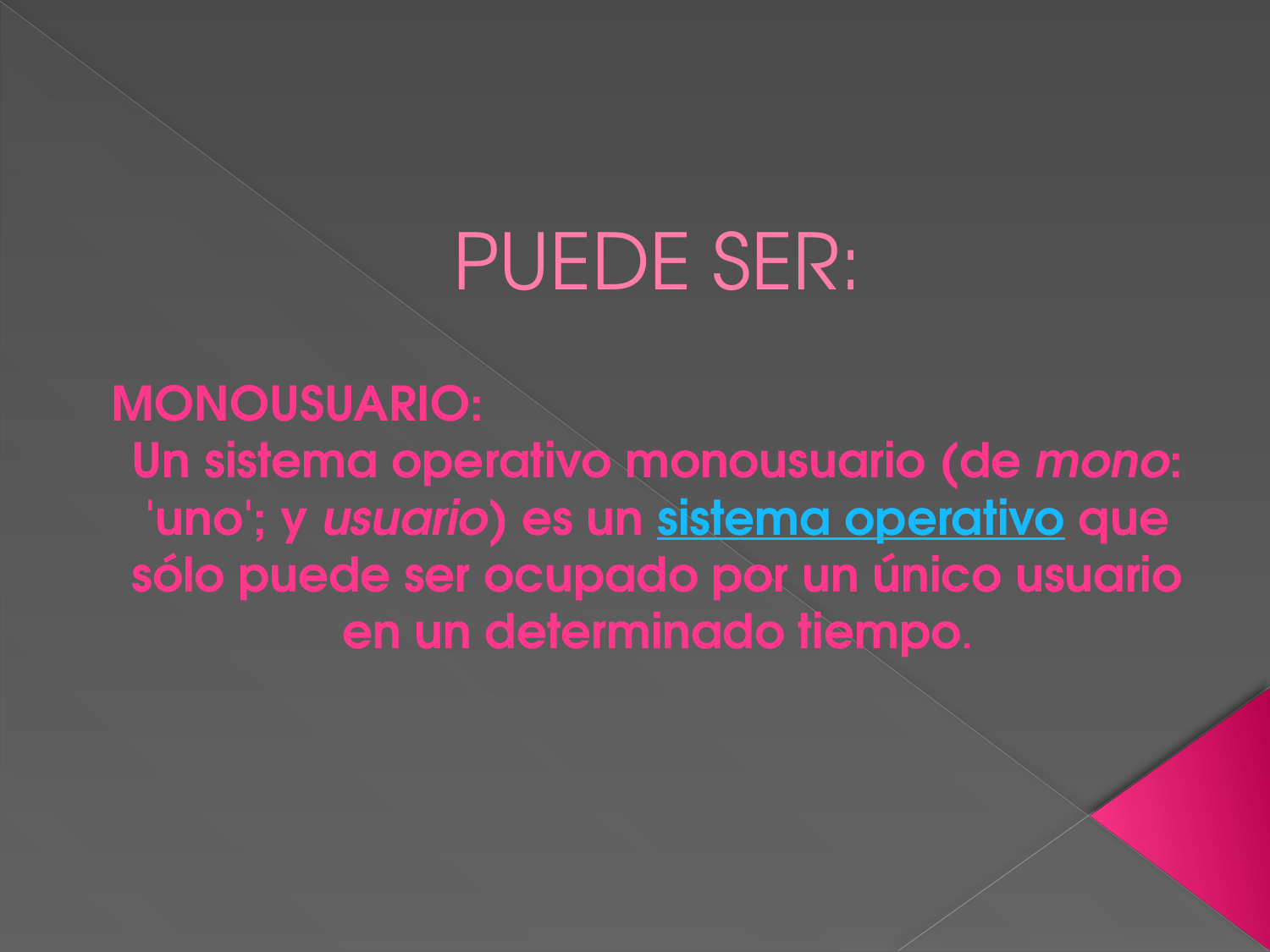

# PUEDE SER:
MONOUSUARIO:
Un sistema operativo monousuario (de mono: 'uno'; y usuario) es un sistema operativo que sólo puede ser ocupado por un único usuario en un determinado tiempo.